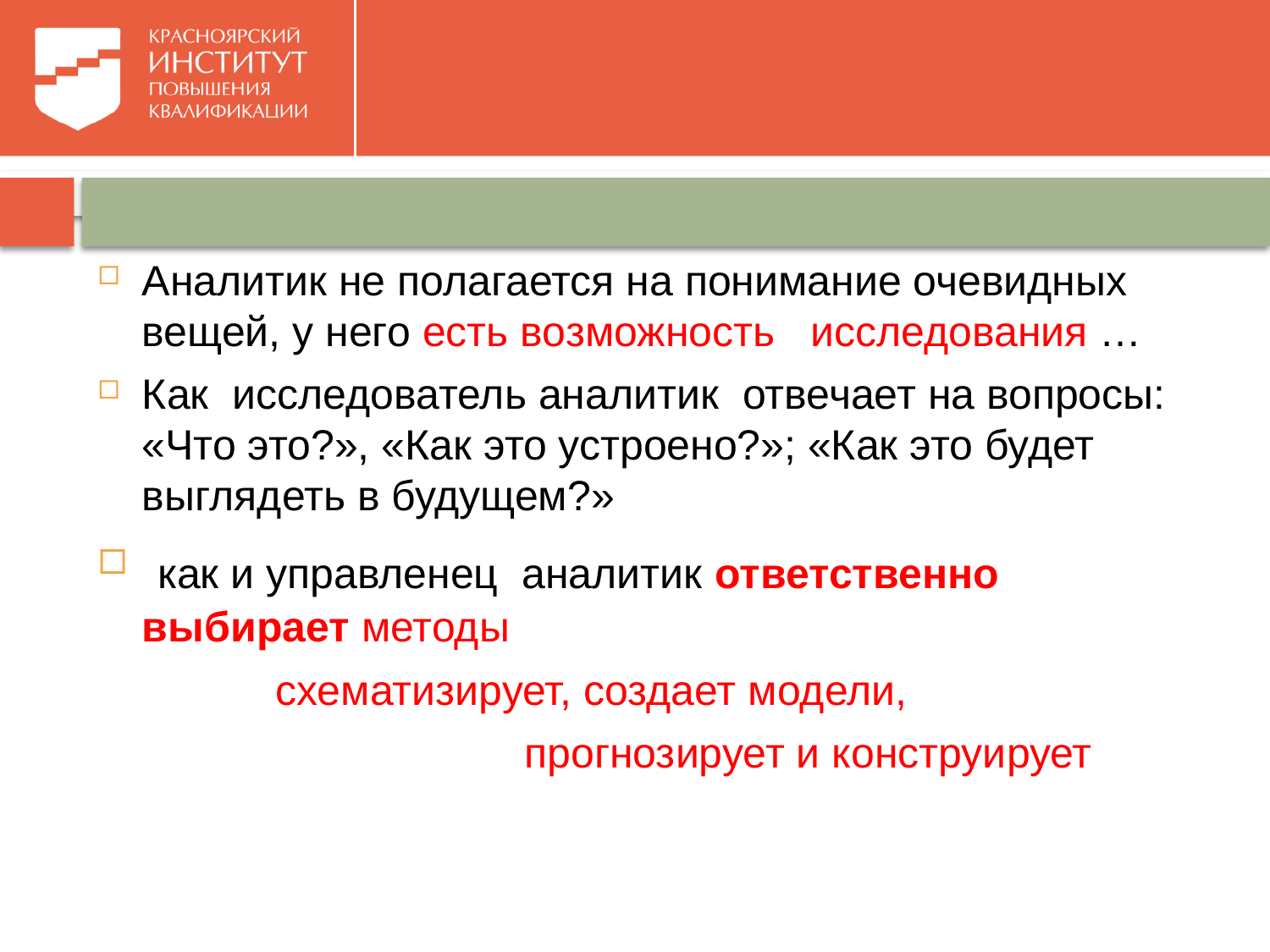

#
Аналитик не полагается на понимание очевидных вещей, у него есть возможность   исследования …
Как  исследователь аналитик  отвечает на вопросы: «Что это?», «Как это устроено?»; «Как это будет выглядеть в будущем?»
 как и управленец  аналитик ответственно  выбирает методы
               схематизирует, создает модели,
                                    прогнозирует и конструирует